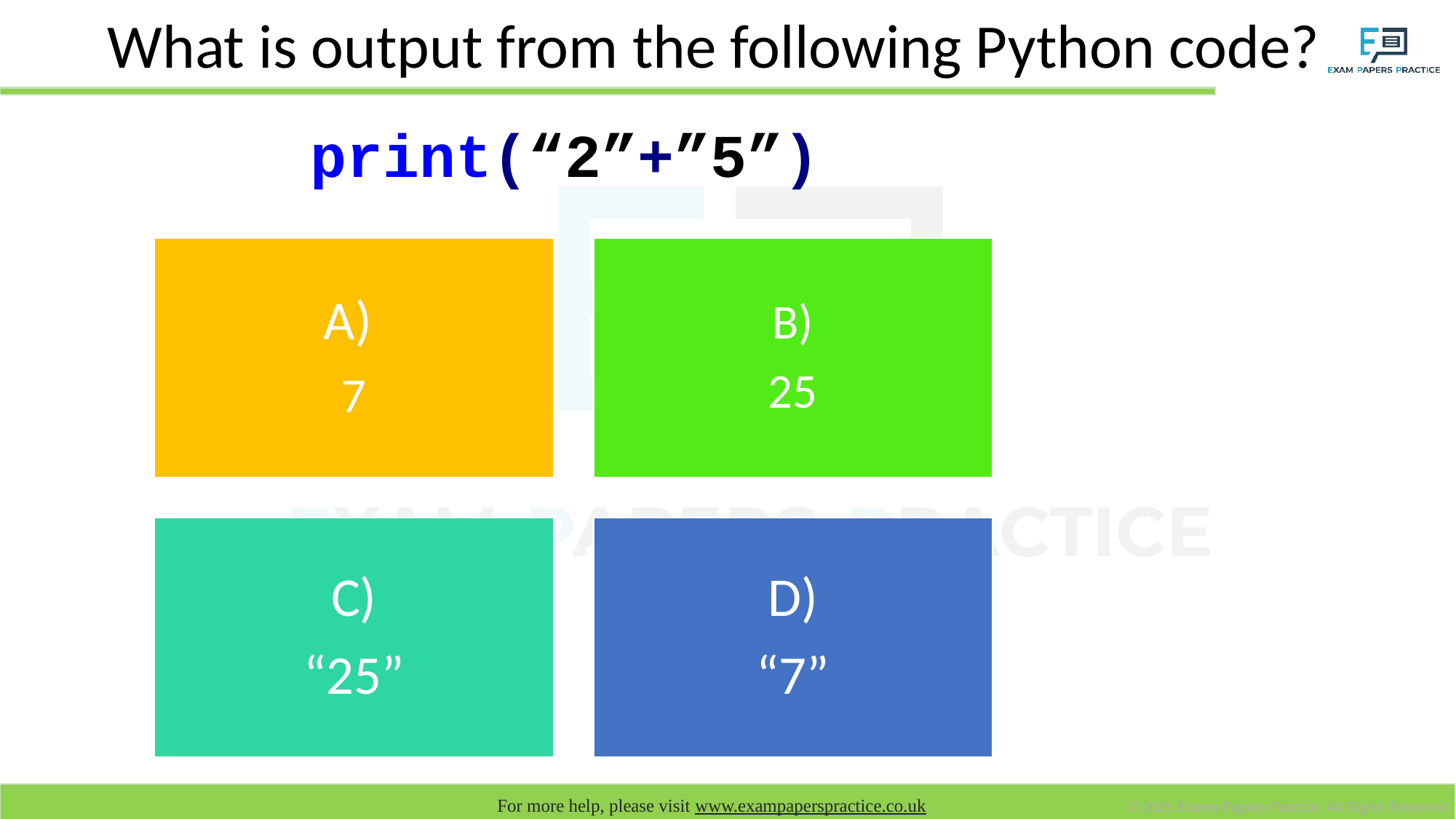

# What is output from the following Python code?
 print(“2”+”5”)
A)
7
B)
25
C)
“25”
D)
“7”